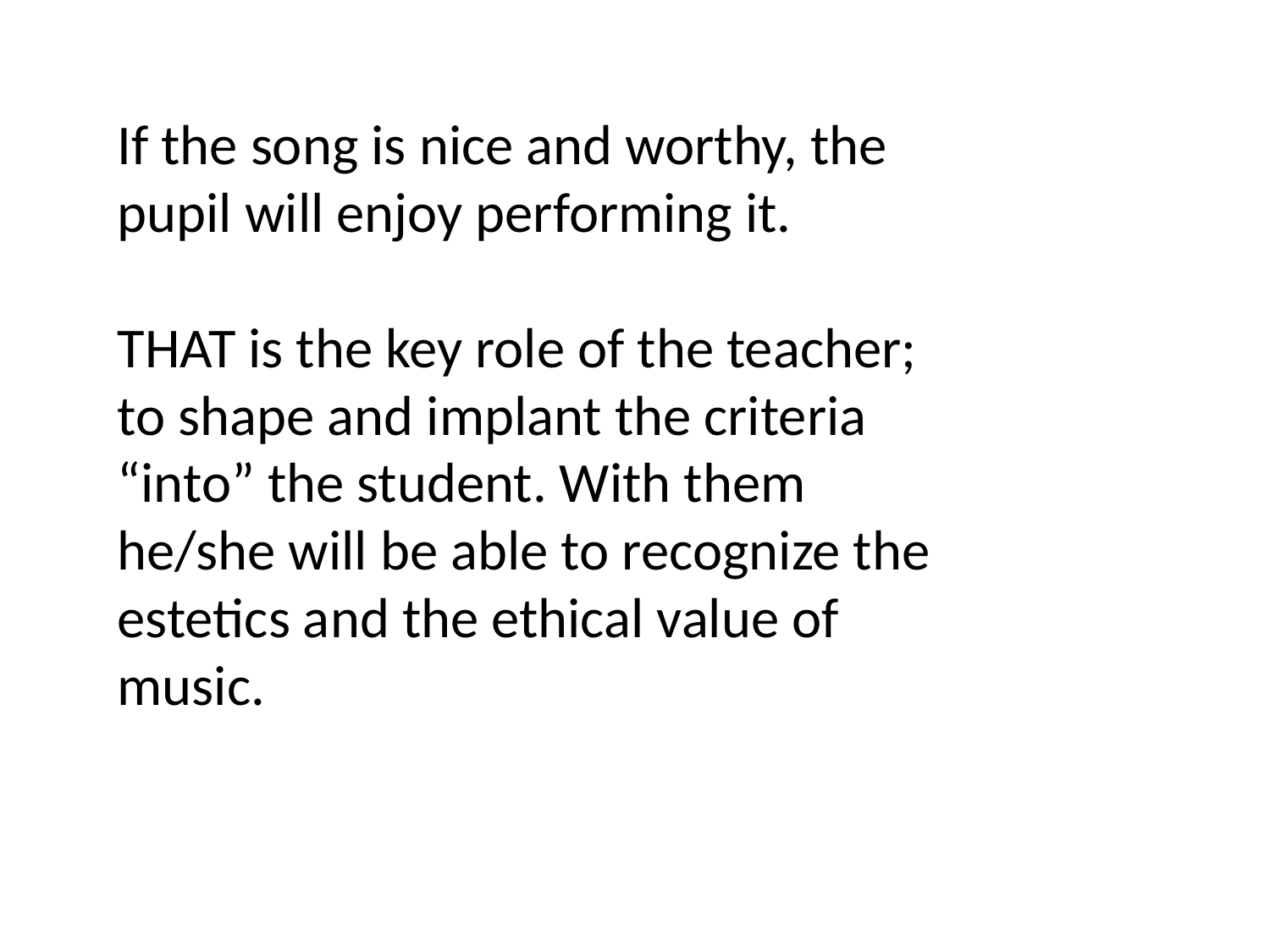

If the song is nice and worthy, the pupil will enjoy performing it.

THAT is the key role of the teacher; to shape and implant the criteria “into” the student. With them he/she will be able to recognize the estetics and the ethical value of music.